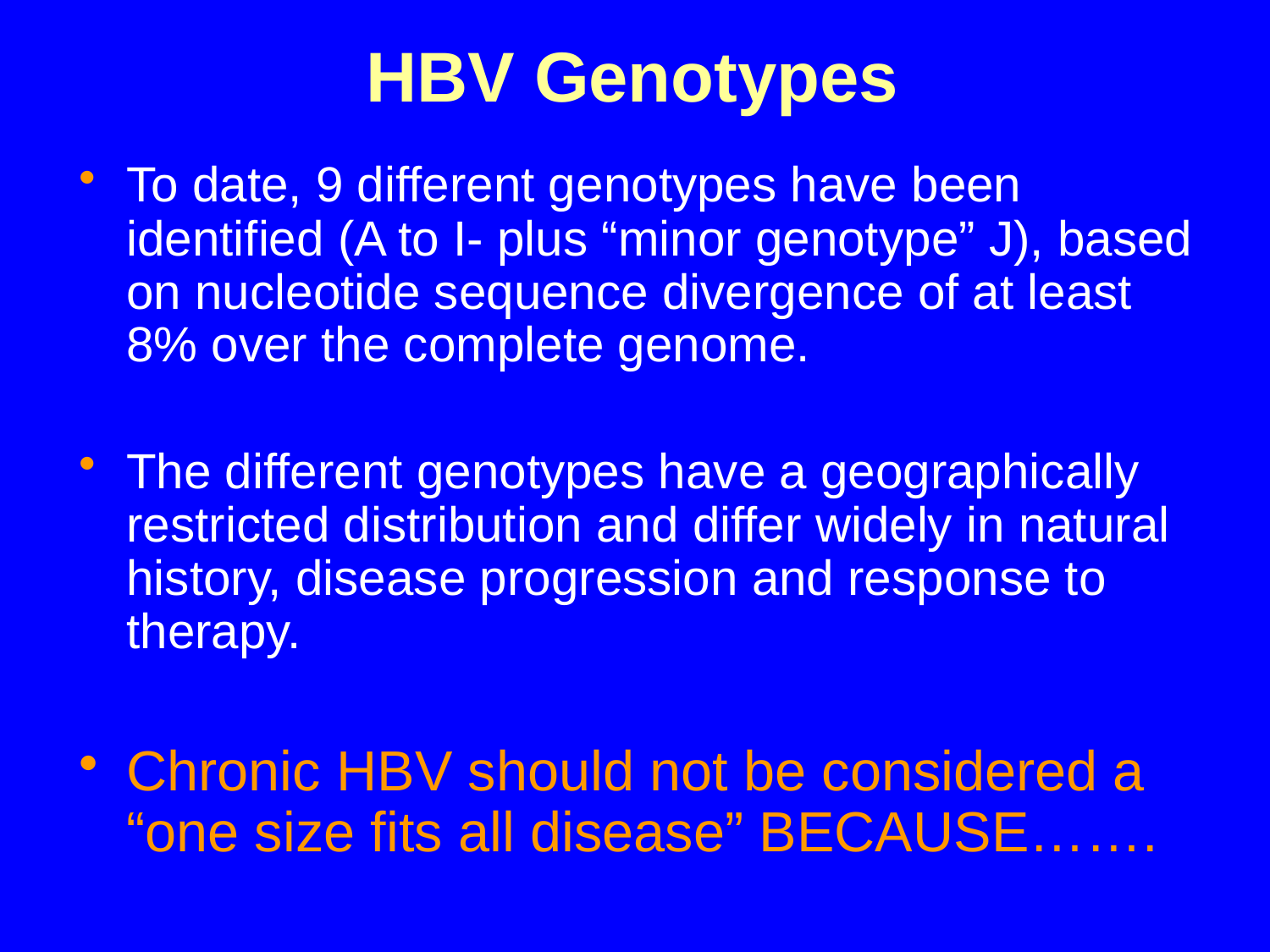

# HBV Genotypes
To date, 9 different genotypes have been identified (A to I- plus “minor genotype” J), based on nucleotide sequence divergence of at least 8% over the complete genome.

The different genotypes have a geographically restricted distribution and differ widely in natural history, disease progression and response to therapy.

Chronic HBV should not be considered a “one size fits all disease” BECAUSE…….